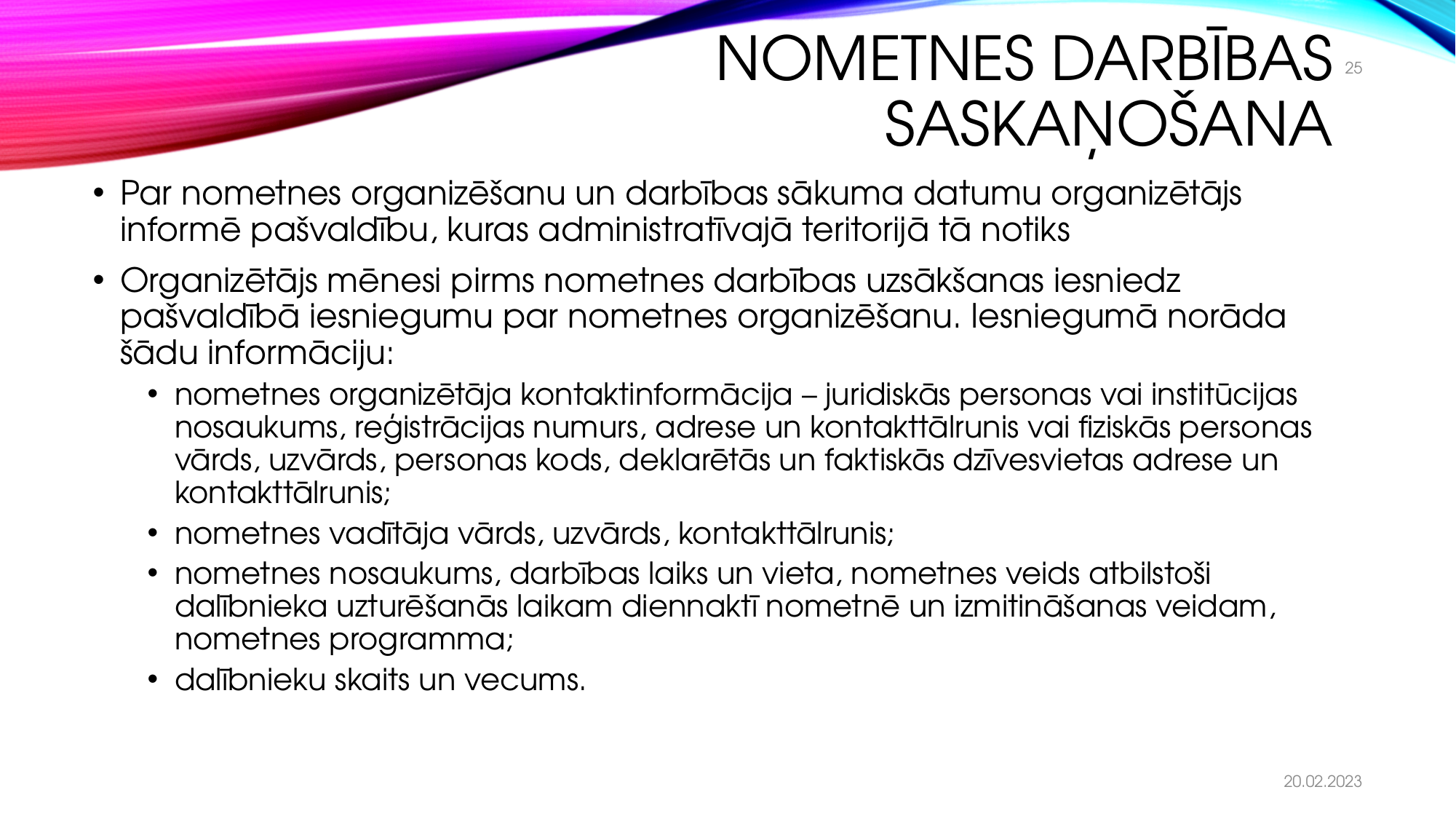

# Nometnes darbības saskaņošana
25
Par nometnes organizēšanu un darbības sākuma datumu organizētājs informē pašvaldību, kuras administratīvajā teritorijā tā notiks
Organizētājs mēnesi pirms nometnes darbības uzsākšanas iesniedz pašvaldībā iesniegumu par nometnes organizēšanu. Iesniegumā norāda šādu informāciju:
nometnes organizētāja kontaktinformācija – juridiskās personas vai institūcijas nosaukums, reģistrācijas numurs, adrese un kontakttālrunis vai fiziskās personas vārds, uzvārds, personas kods, deklarētās un faktiskās dzīvesvietas adrese un kontakttālrunis;
nometnes vadītāja vārds, uzvārds, kontakttālrunis;
nometnes nosaukums, darbības laiks un vieta, nometnes veids atbilstoši dalībnieka uzturēšanās laikam diennaktī nometnē un izmitināšanas veidam, nometnes programma;
dalībnieku skaits un vecums.
20.02.2023